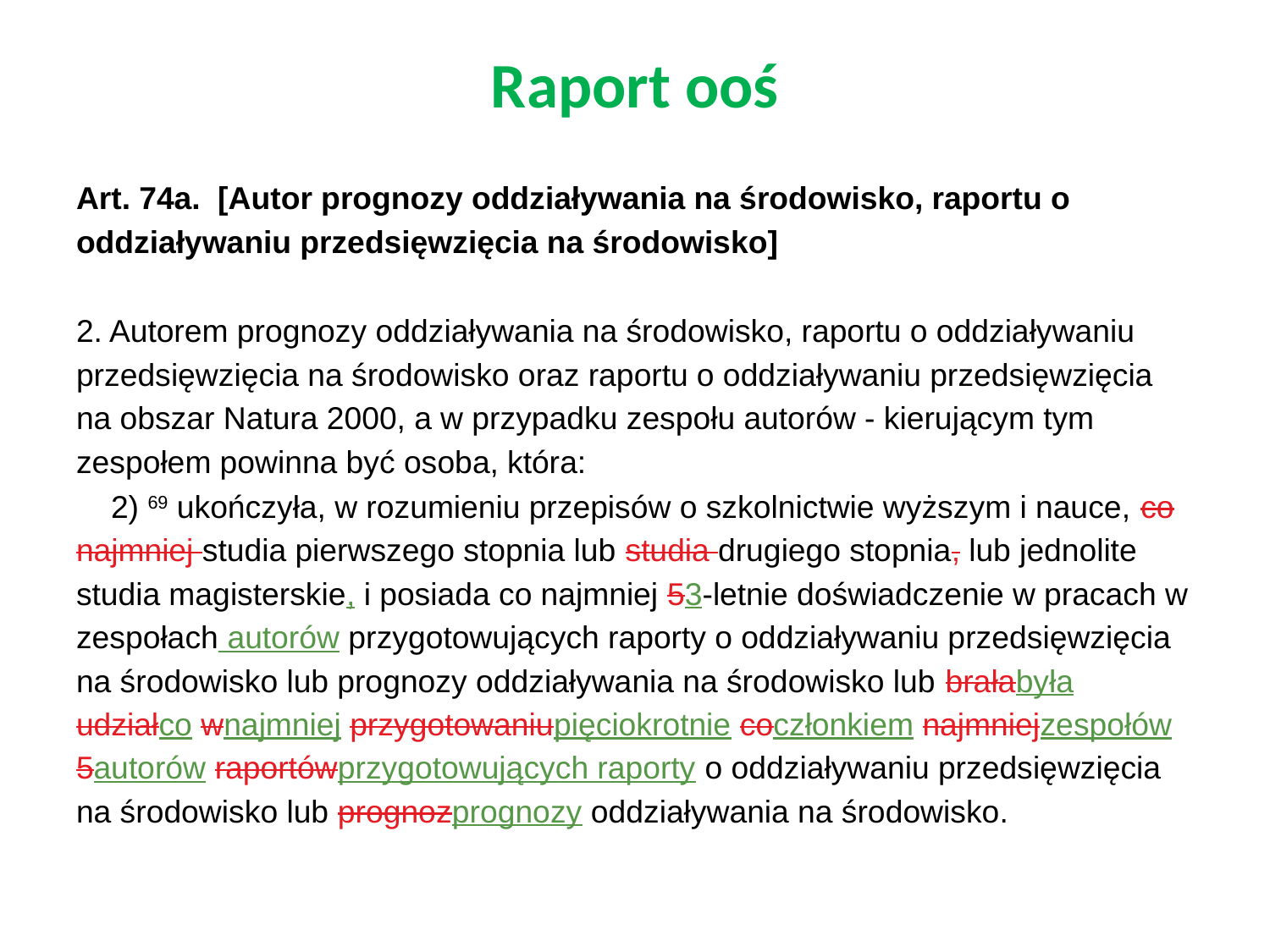

# Raport ooś
Art. 74a.  [Autor prognozy oddziaływania na środowisko, raportu o oddziaływaniu przedsięwzięcia na środowisko]

2. Autorem prognozy oddziaływania na środowisko, raportu o oddziaływaniu przedsięwzięcia na środowisko oraz raportu o oddziaływaniu przedsięwzięcia na obszar Natura 2000, a w przypadku zespołu autorów - kierującym tym zespołem powinna być osoba, która:
    2) 69 ukończyła, w rozumieniu przepisów o szkolnictwie wyższym i nauce, co najmniej studia pierwszego stopnia lub studia drugiego stopnia, lub jednolite studia magisterskie, i posiada co najmniej 53-letnie doświadczenie w pracach w zespołach autorów przygotowujących raporty o oddziaływaniu przedsięwzięcia na środowisko lub prognozy oddziaływania na środowisko lub brałabyła udziałco wnajmniej przygotowaniupięciokrotnie coczłonkiem najmniejzespołów 5autorów raportówprzygotowujących raporty o oddziaływaniu przedsięwzięcia na środowisko lub prognozprognozy oddziaływania na środowisko.